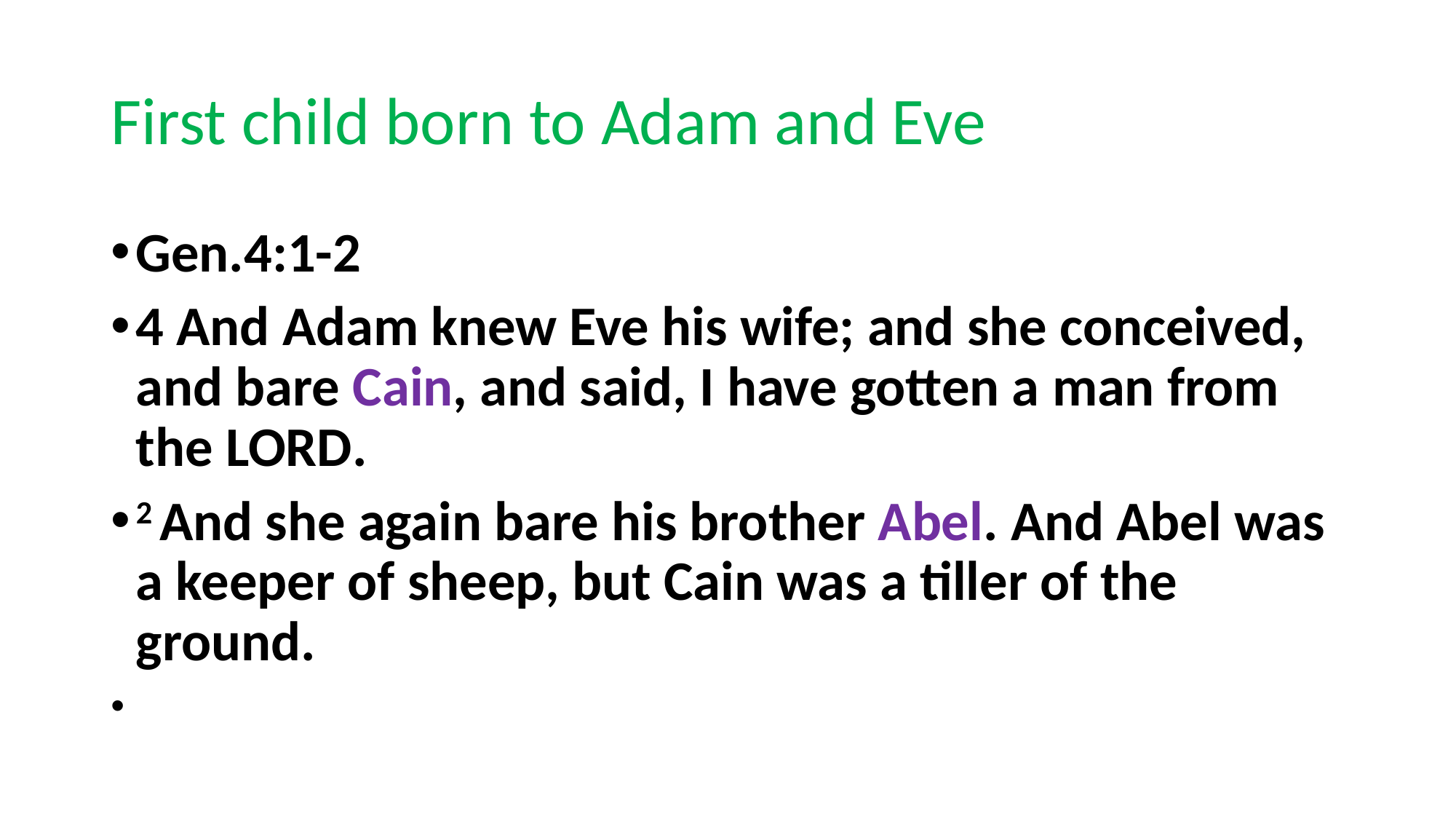

# First child born to Adam and Eve
Gen.4:1-2
4 And Adam knew Eve his wife; and she conceived, and bare Cain, and said, I have gotten a man from the Lord.
2 And she again bare his brother Abel. And Abel was a keeper of sheep, but Cain was a tiller of the ground.